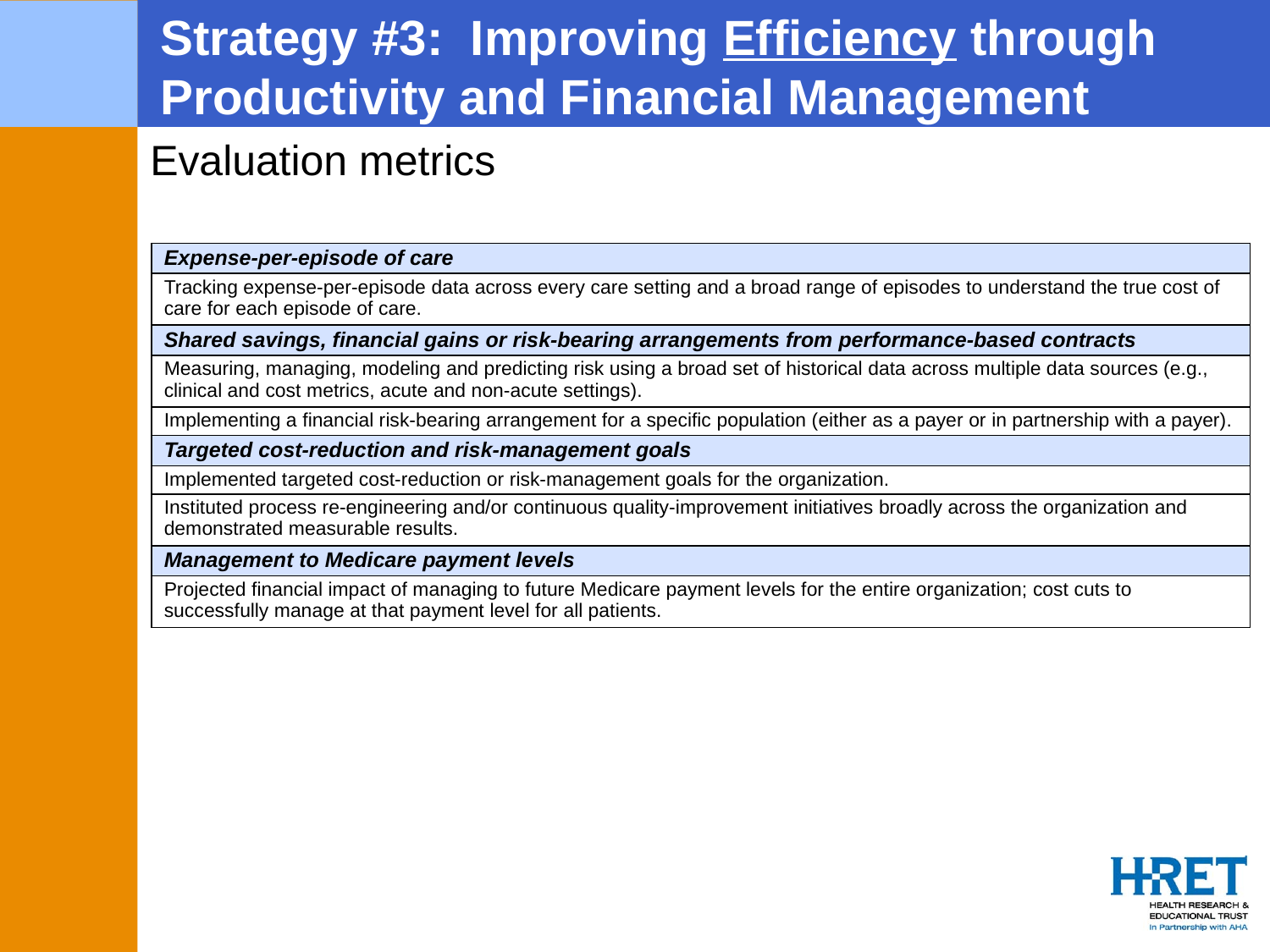

Strategy #3:  Improving Efficiency through Productivity and Financial Management
Evaluation metrics
| Expense-per-episode of care |
| --- |
| Tracking expense-per-episode data across every care setting and a broad range of episodes to understand the true cost of care for each episode of care. |
| Shared savings, financial gains or risk-bearing arrangements from performance-based contracts |
| Measuring, managing, modeling and predicting risk using a broad set of historical data across multiple data sources (e.g., clinical and cost metrics, acute and non-acute settings). |
| Implementing a financial risk-bearing arrangement for a specific population (either as a payer or in partnership with a payer). |
| Targeted cost-reduction and risk-management goals |
| Implemented targeted cost-reduction or risk-management goals for the organization. |
| Instituted process re-engineering and/or continuous quality-improvement initiatives broadly across the organization and demonstrated measurable results. |
| Management to Medicare payment levels |
| Projected financial impact of managing to future Medicare payment levels for the entire organization; cost cuts to successfully manage at that payment level for all patients. |